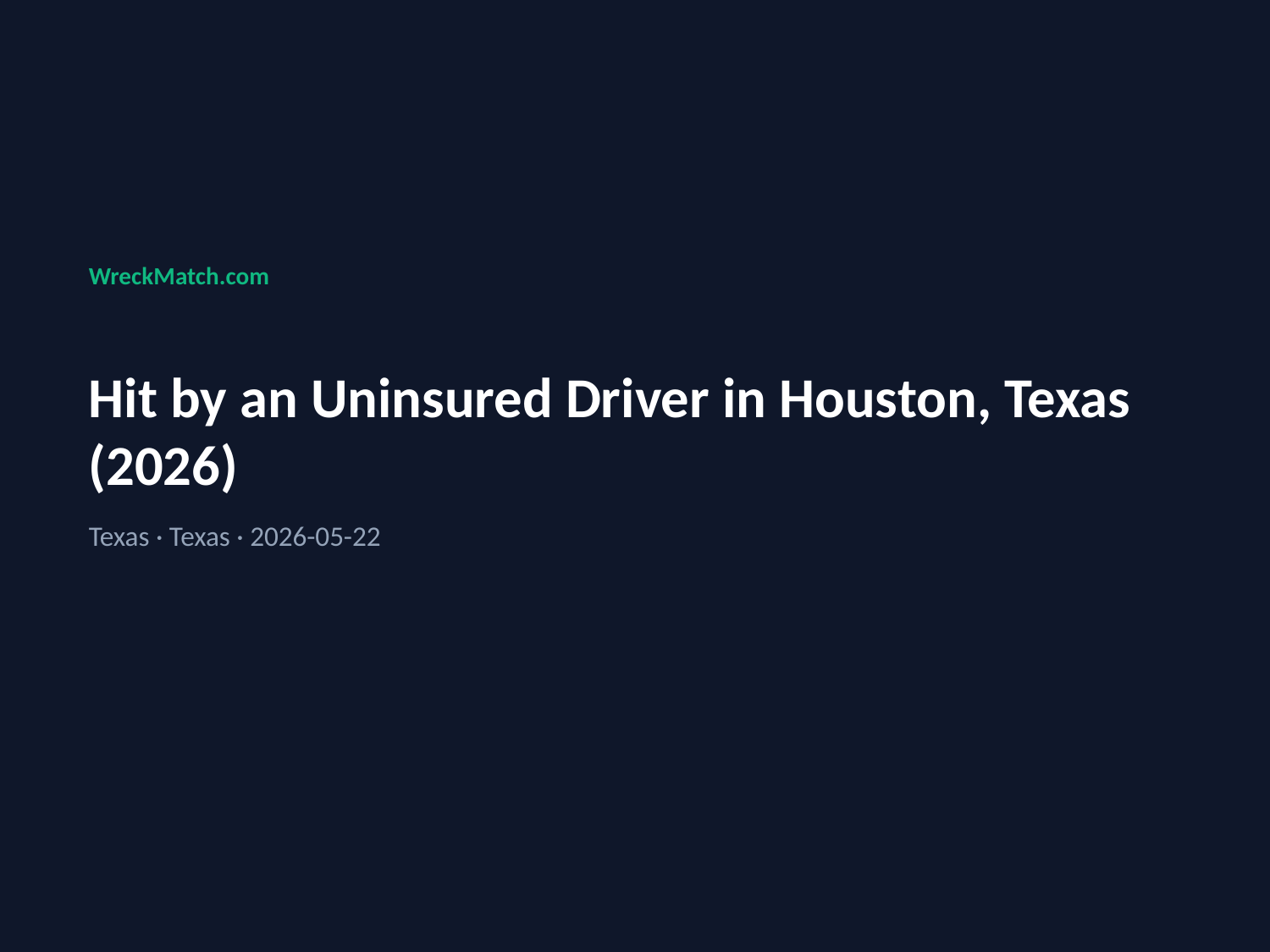

WreckMatch.com
Hit by an Uninsured Driver in Houston, Texas (2026)
Texas · Texas · 2026-05-22